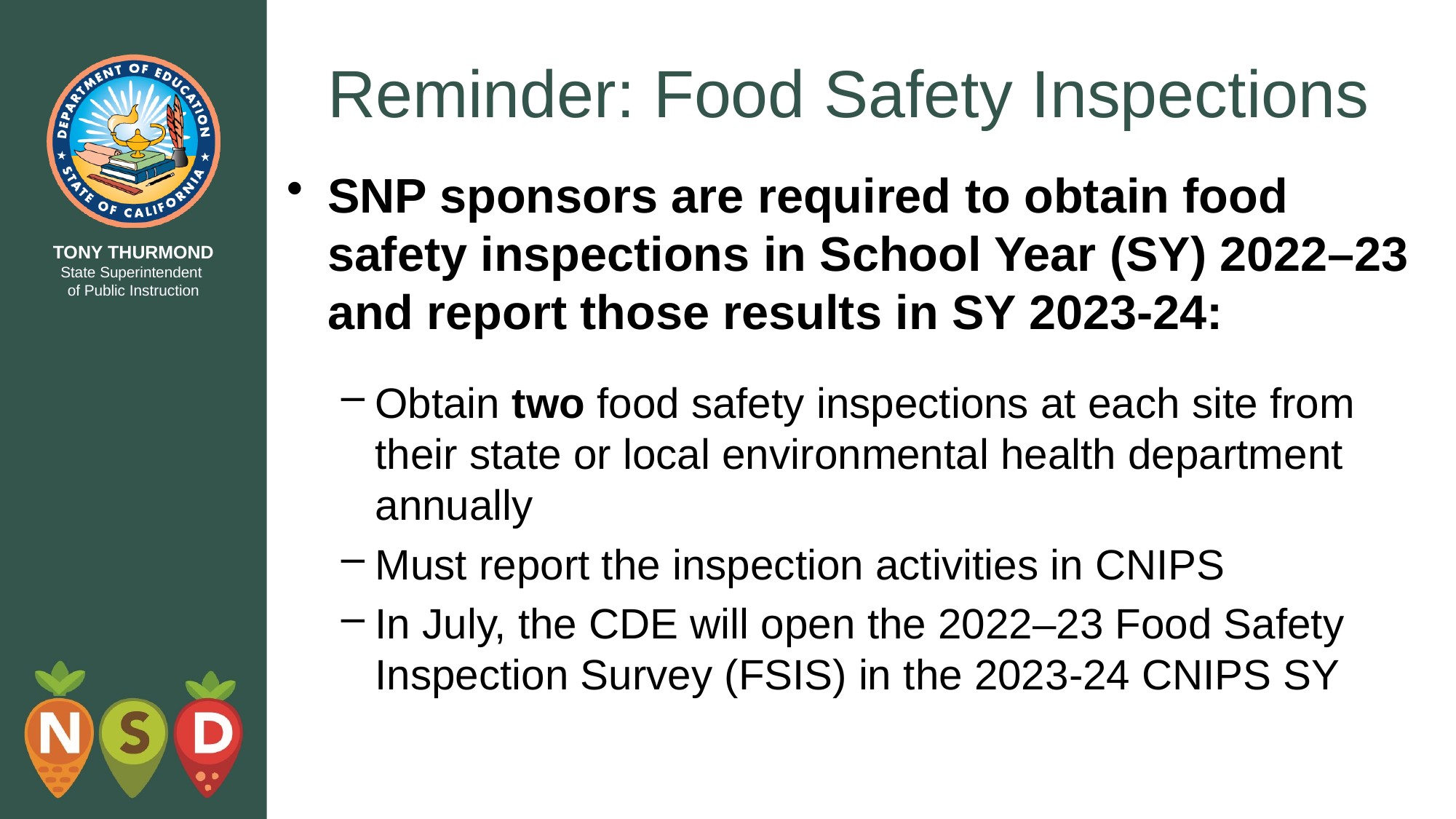

# Reminder: Food Safety Inspections
SNP sponsors are required to obtain food safety inspections in School Year (SY) 2022–23 and report those results in SY 2023-24:
Obtain two food safety inspections at each site from their state or local environmental health department annually
Must report the inspection activities in CNIPS
In July, the CDE will open the 2022–23 Food Safety Inspection Survey (FSIS) in the 2023-24 CNIPS SY